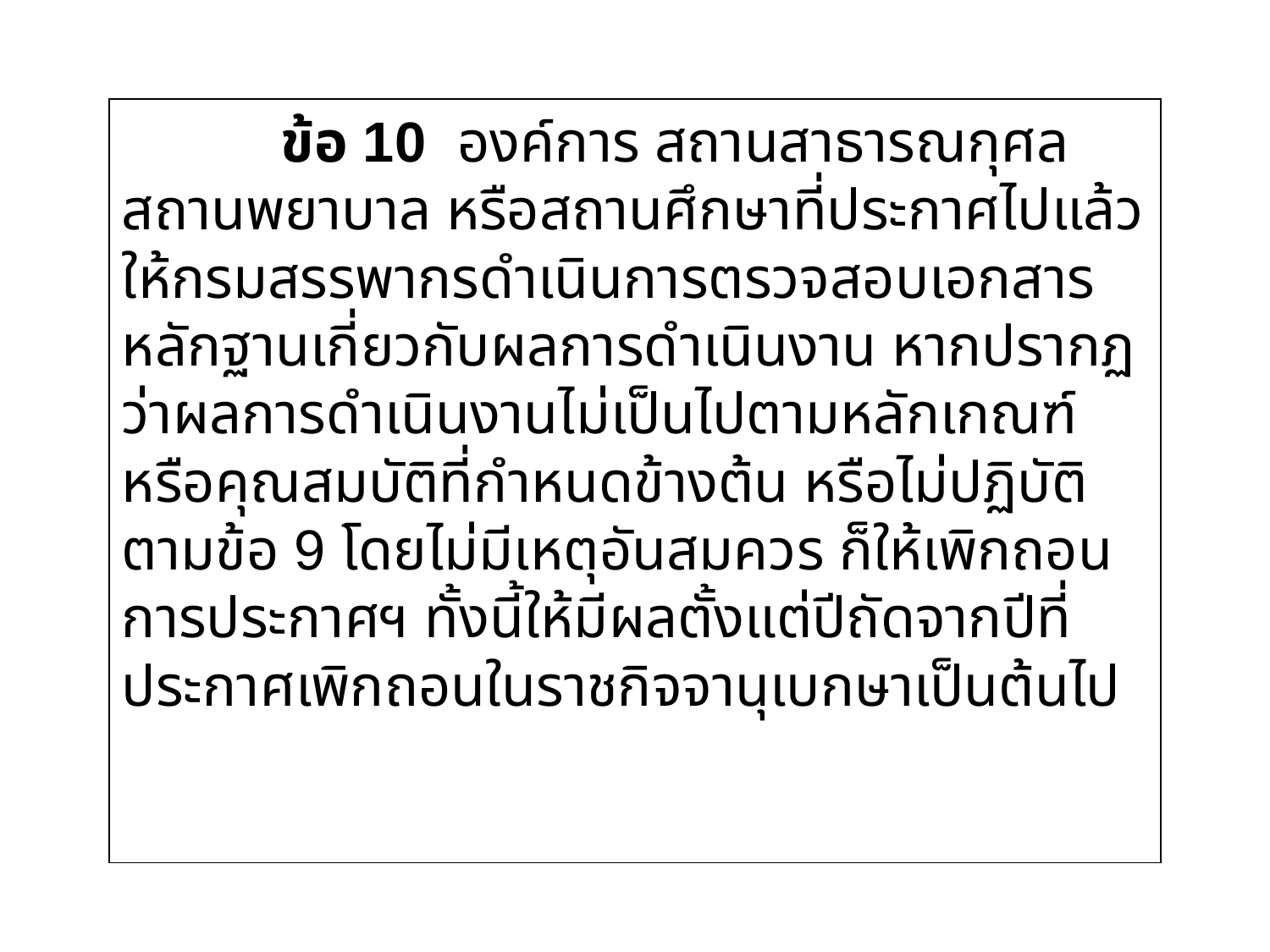

#
                ข้อ 10  องค์การ สถานสาธารณกุศล สถานพยาบาล หรือสถานศึกษาที่ประกาศไปแล้ว ให้กรมสรรพากรดำเนินการตรวจสอบเอกสาร หลักฐานเกี่ยวกับผลการดำเนินงาน หากปรากฏว่าผลการดำเนินงานไม่เป็นไปตามหลักเกณฑ์หรือคุณสมบัติที่กำหนดข้างต้น หรือไม่ปฏิบัติตามข้อ 9 โดยไม่มีเหตุอันสมควร ก็ให้เพิกถอนการประกาศฯ ทั้งนี้ให้มีผลตั้งแต่ปีถัดจากปีที่ประกาศเพิกถอนในราชกิจจานุเบกษาเป็นต้นไป